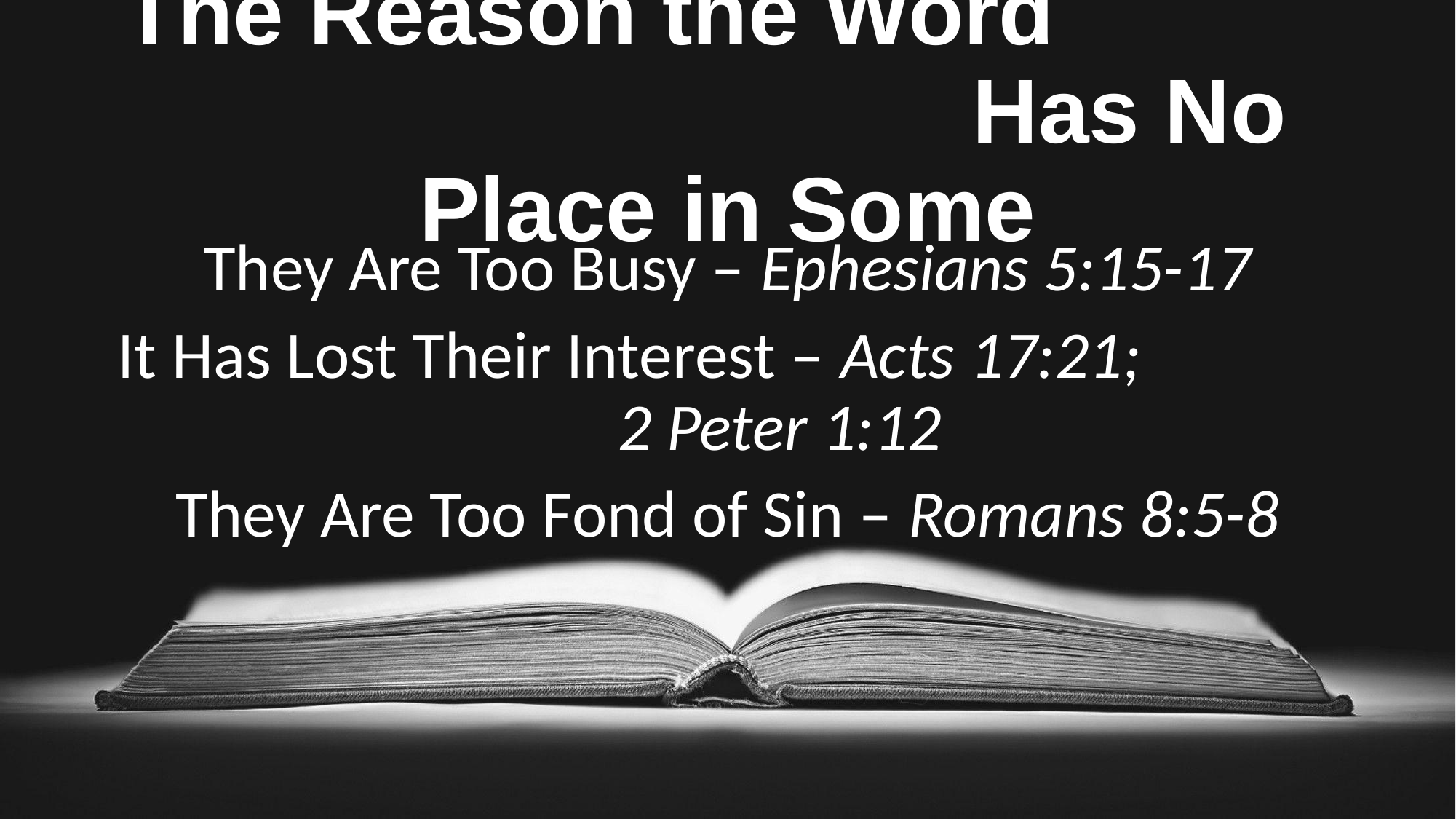

# The Reason the Word                                            Has No Place in Some

They Are Too Busy – Ephesians 5:15-17
It Has Lost Their Interest – Acts 17:21;                     2 Peter 1:12
They Are Too Fond of Sin – Romans 8:5-8